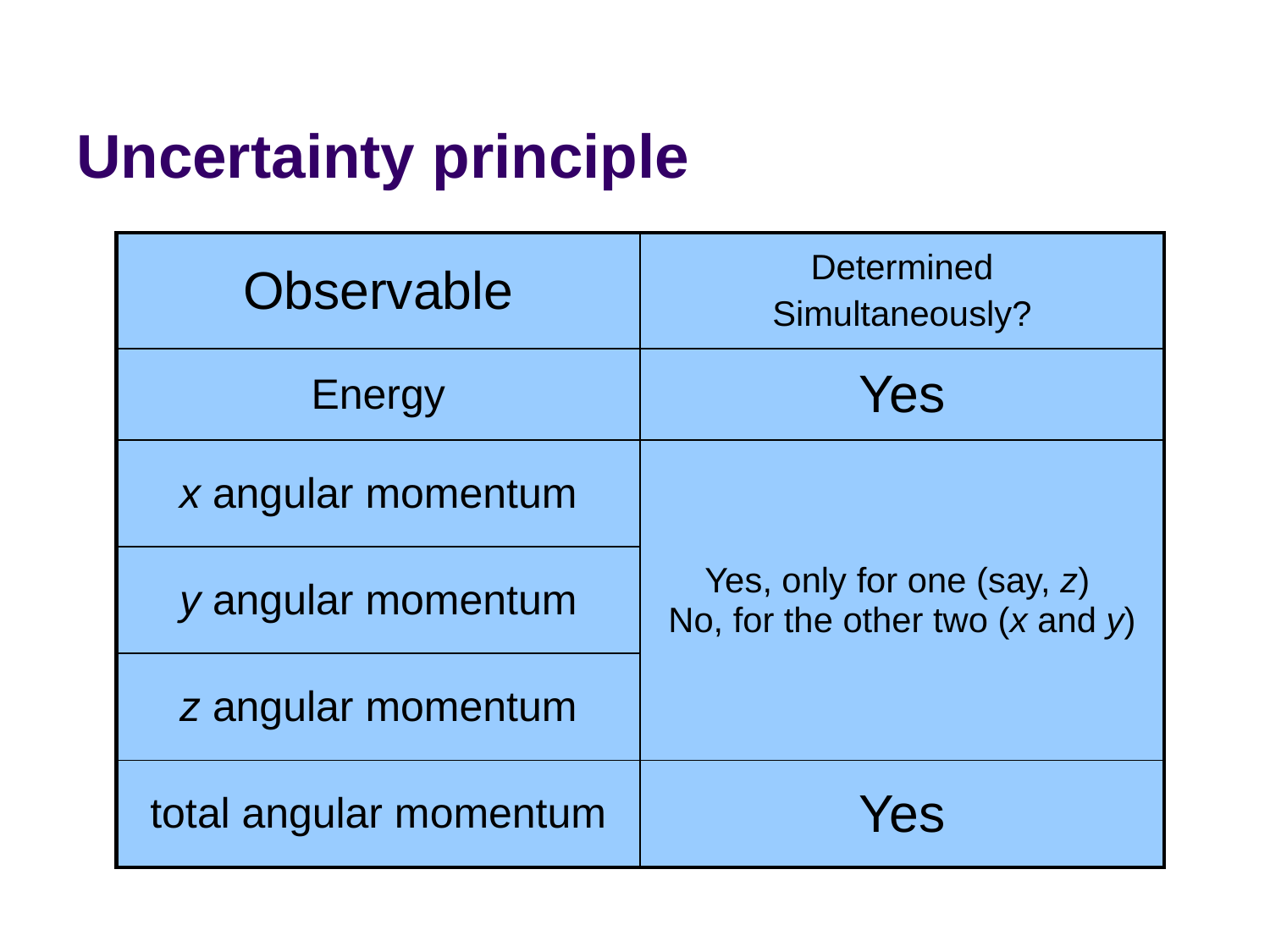

# Uncertainty principle
| Observable | Determined Simultaneously? |
| --- | --- |
| Energy | Yes |
| x angular momentum | Yes, only for one (say, z) No, for the other two (x and y) |
| y angular momentum |  |
| z angular momentum |  |
| total angular momentum | Yes |